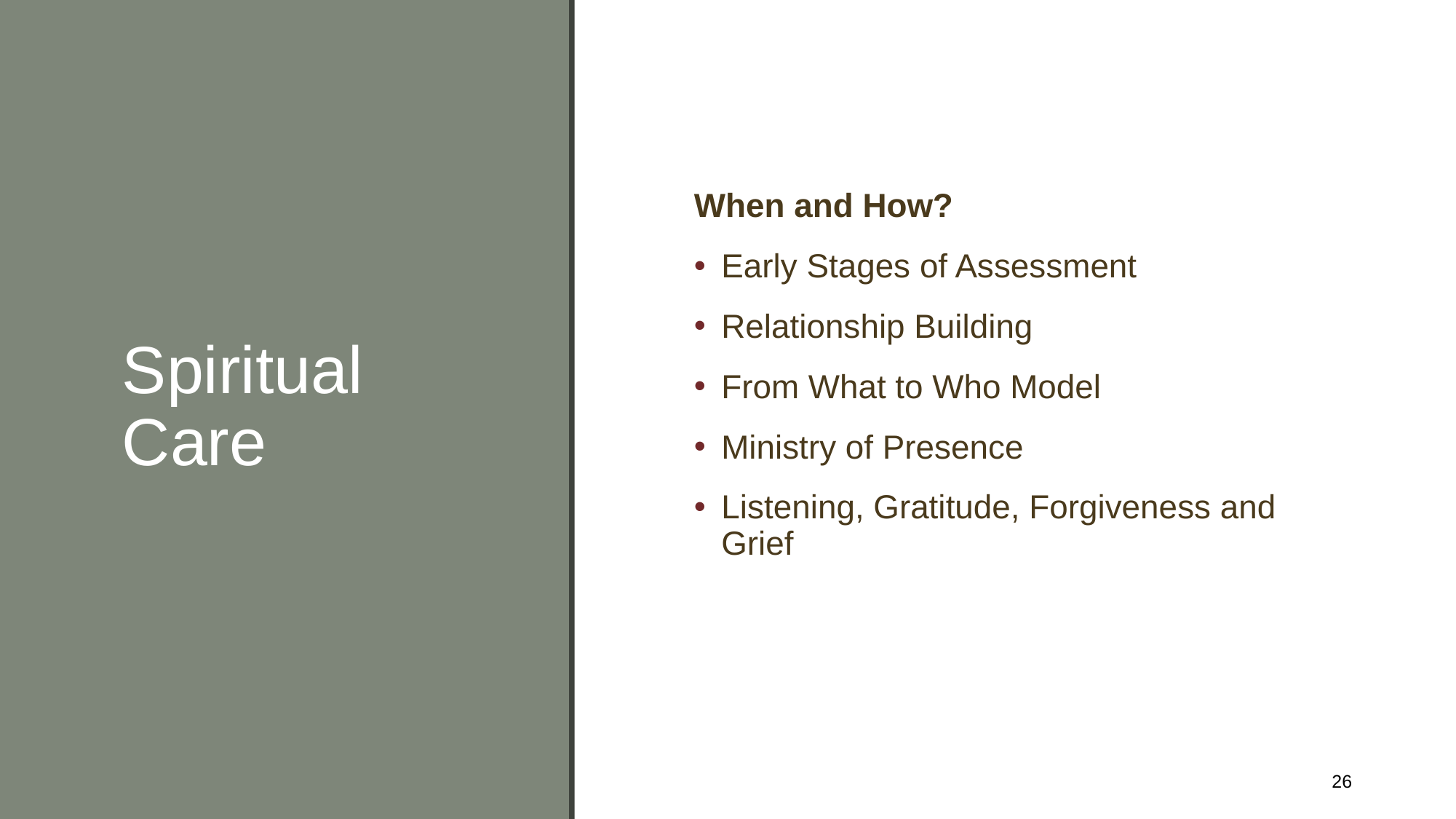

# Spiritual Care
When and How?
Early Stages of Assessment
Relationship Building
From What to Who Model
Ministry of Presence
Listening, Gratitude, Forgiveness and Grief

26